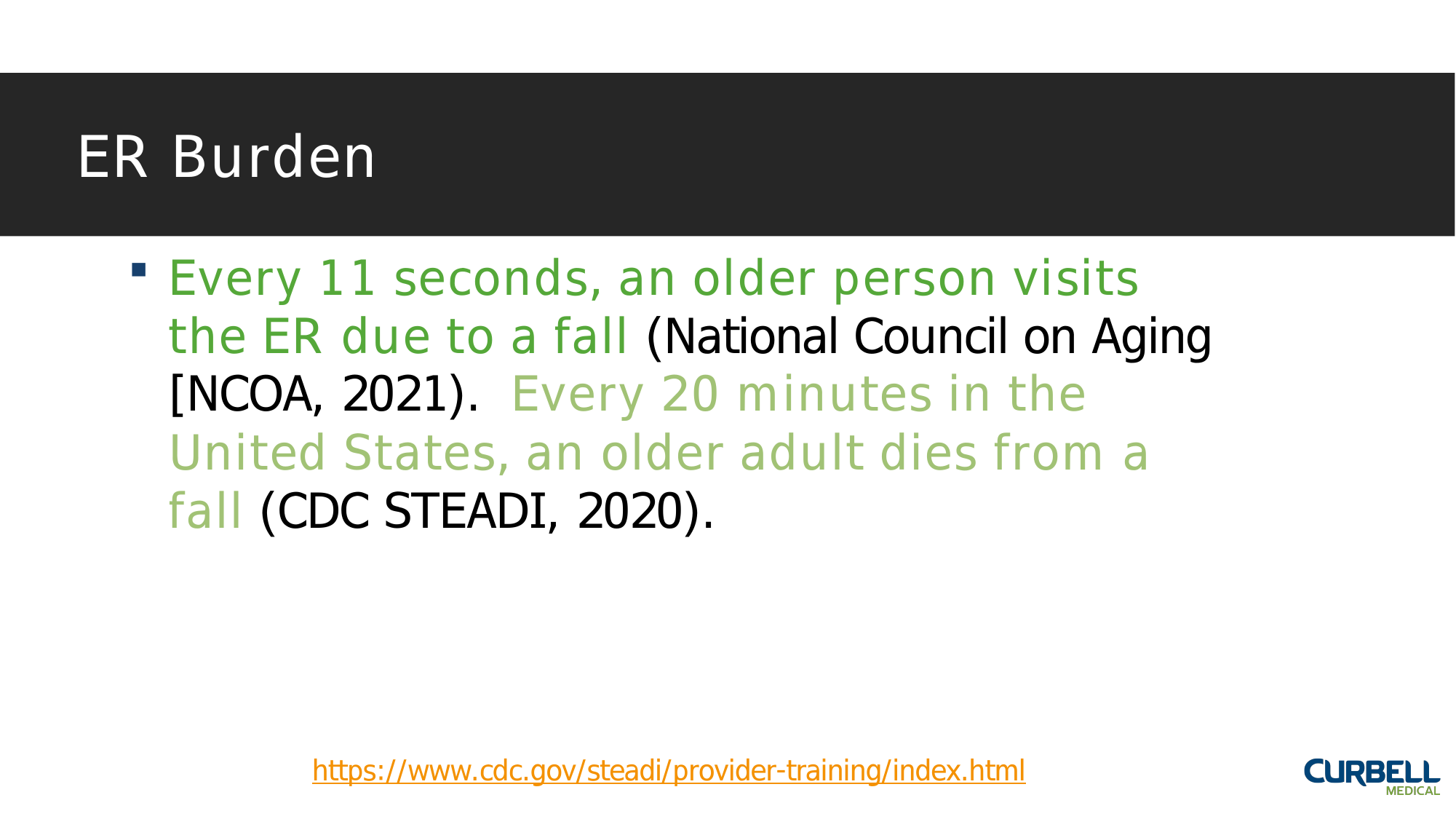

# ER Burden
Every 11 seconds, an older person visits the ER due to a fall (National Council on Aging [NCOA, 2021).  Every 20 minutes in the United States, an older adult dies from a fall (CDC STEADI, 2020).
https://www.cdc.gov/steadi/provider-training/index.html